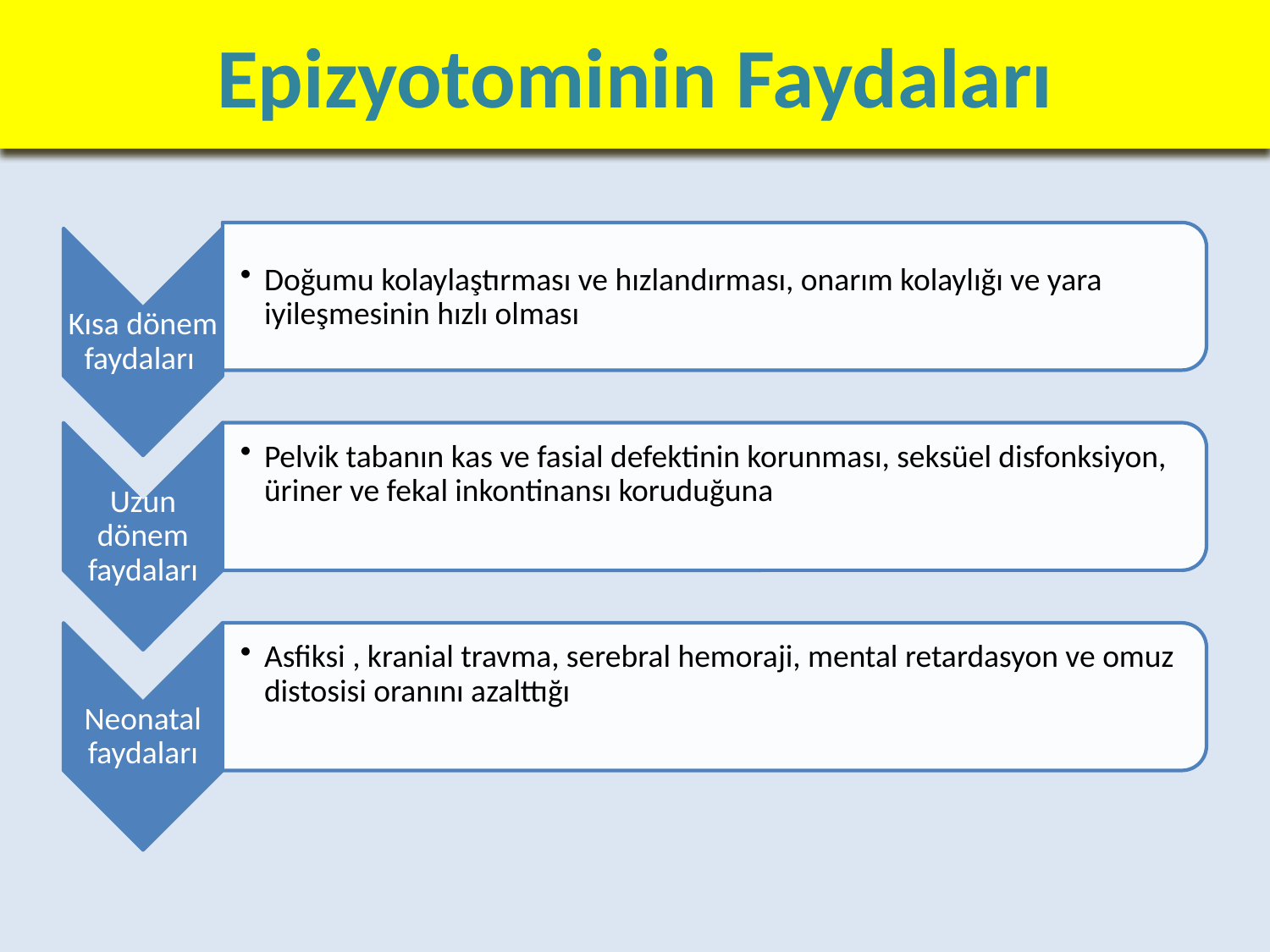

# Epizyotominin Faydaları
Kısa dönem faydaları

Doğumu kolaylaştırması ve hızlandırması, onarım kolaylığı ve yara iyileşmesinin hızlı olması

Uzun dönem faydaları
Pelvik tabanın kas ve fasial defektinin korunması, seksüel disfonksiyon, üriner ve fekal inkontinansı koruduğuna

Neonatal faydaları
Asfiksi , kranial travma, serebral hemoraji, mental retardasyon ve omuz distosisi oranını azalttığı